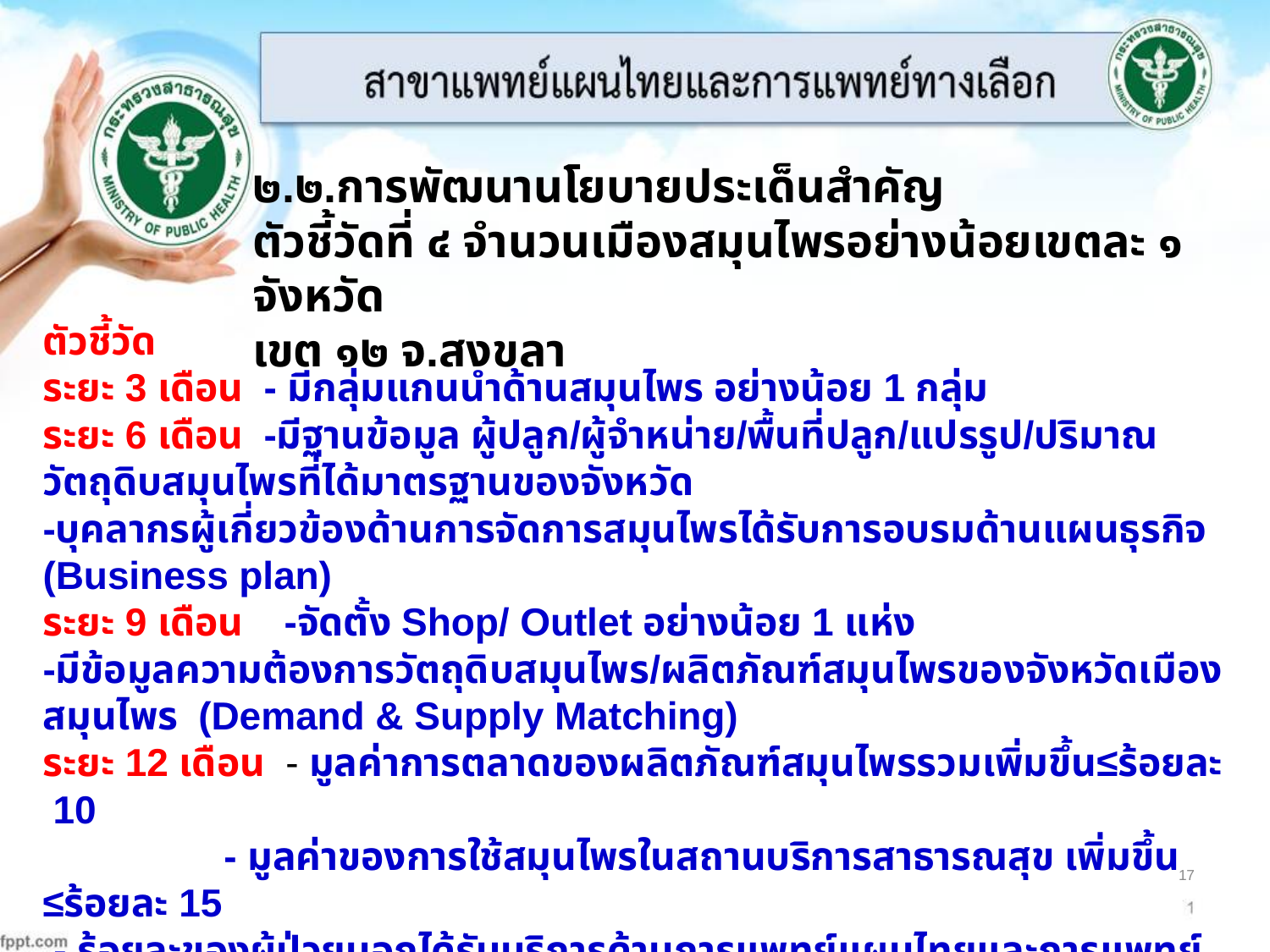

๒.๒.การพัฒนานโยบายประเด็นสำคัญ
ตัวชี้วัดที่ ๔ จำนวนเมืองสมุนไพรอย่างน้อยเขตละ ๑ จังหวัด
เขต ๑๒ จ.สงขลา
ตัวชี้วัด
ระยะ 3 เดือน  - มีกลุ่มแกนนำด้านสมุนไพร อย่างน้อย 1 กลุ่ม
ระยะ 6 เดือน  -มีฐานข้อมูล ผู้ปลูก/ผู้จำหน่าย/พื้นที่ปลูก/แปรรูป/ปริมาณวัตถุดิบสมุนไพรที่ได้มาตรฐานของจังหวัด
-บุคลากรผู้เกี่ยวข้องด้านการจัดการสมุนไพรได้รับการอบรมด้านแผนธุรกิจ (Business plan)
ระยะ 9 เดือน    -จัดตั้ง Shop/ Outlet อย่างน้อย 1 แห่ง
-มีข้อมูลความต้องการวัตถุดิบสมุนไพร/ผลิตภัณฑ์สมุนไพรของจังหวัดเมืองสมุนไพร  (Demand & Supply Matching)
ระยะ 12 เดือน  - มูลค่าการตลาดของผลิตภัณฑ์สมุนไพรรวมเพิ่มขึ้น≤ร้อยละ 10
	     - มูลค่าของการใช้สมุนไพรในสถานบริการสาธารณสุข เพิ่มขึ้น ≤ร้อยละ 15
 - ร้อยละของผู้ป่วยนอกได้รับบริการด้านการแพทย์แผนไทยและการแพทย์ทางเลือกที่ได้มาตรฐาน ≤ร้อยละ 20
	     - มีโรงงานแปรรูปและผลิตผลิตภัณฑ์สมุนไพรเตรียมการเข้าสู่มาตรฐาน GMP อย่างน้อย 1 แห่ง

17
17